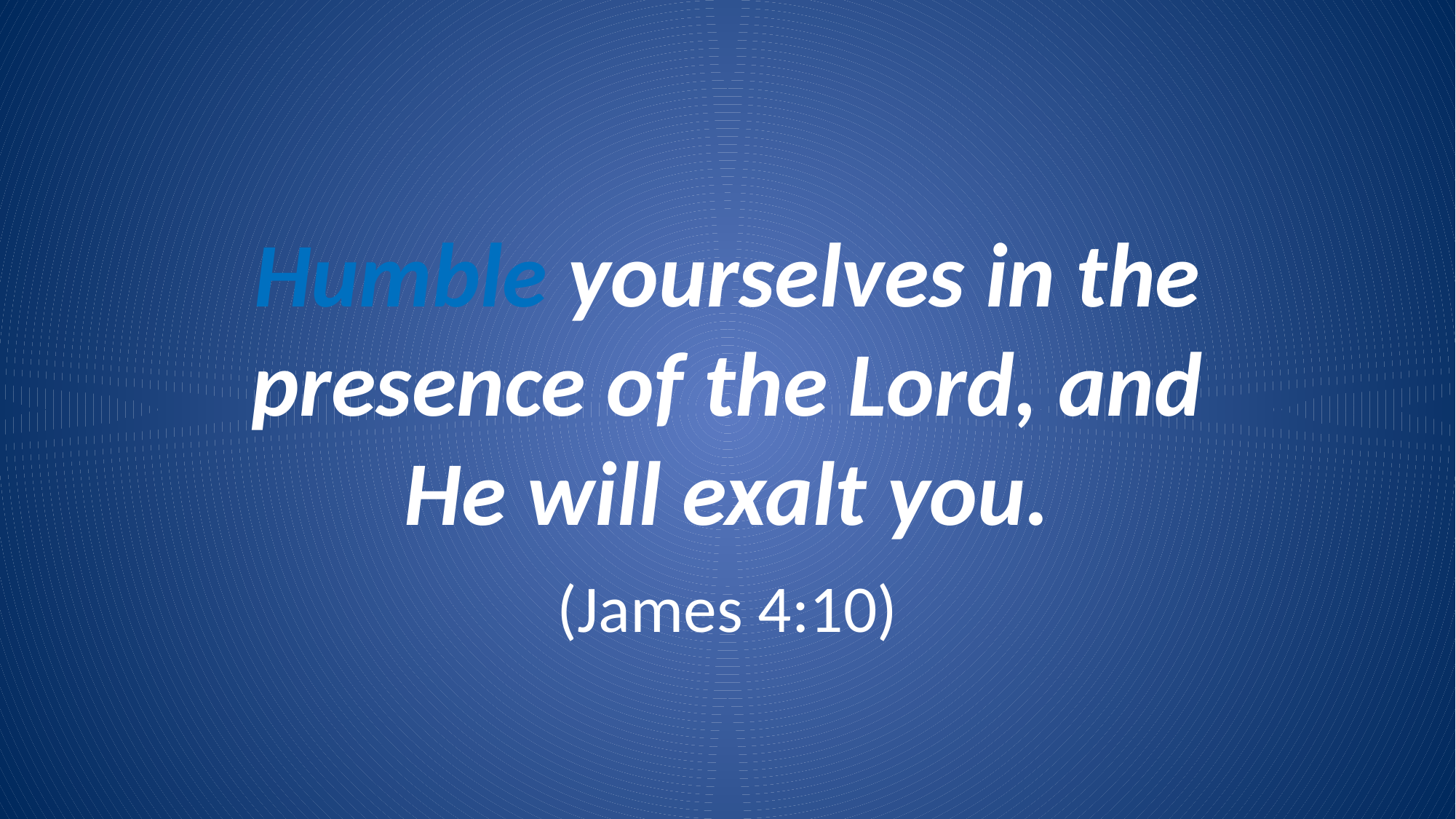

Humble yourselves in the presence of the Lord, and He will exalt you.

(James 4:10)